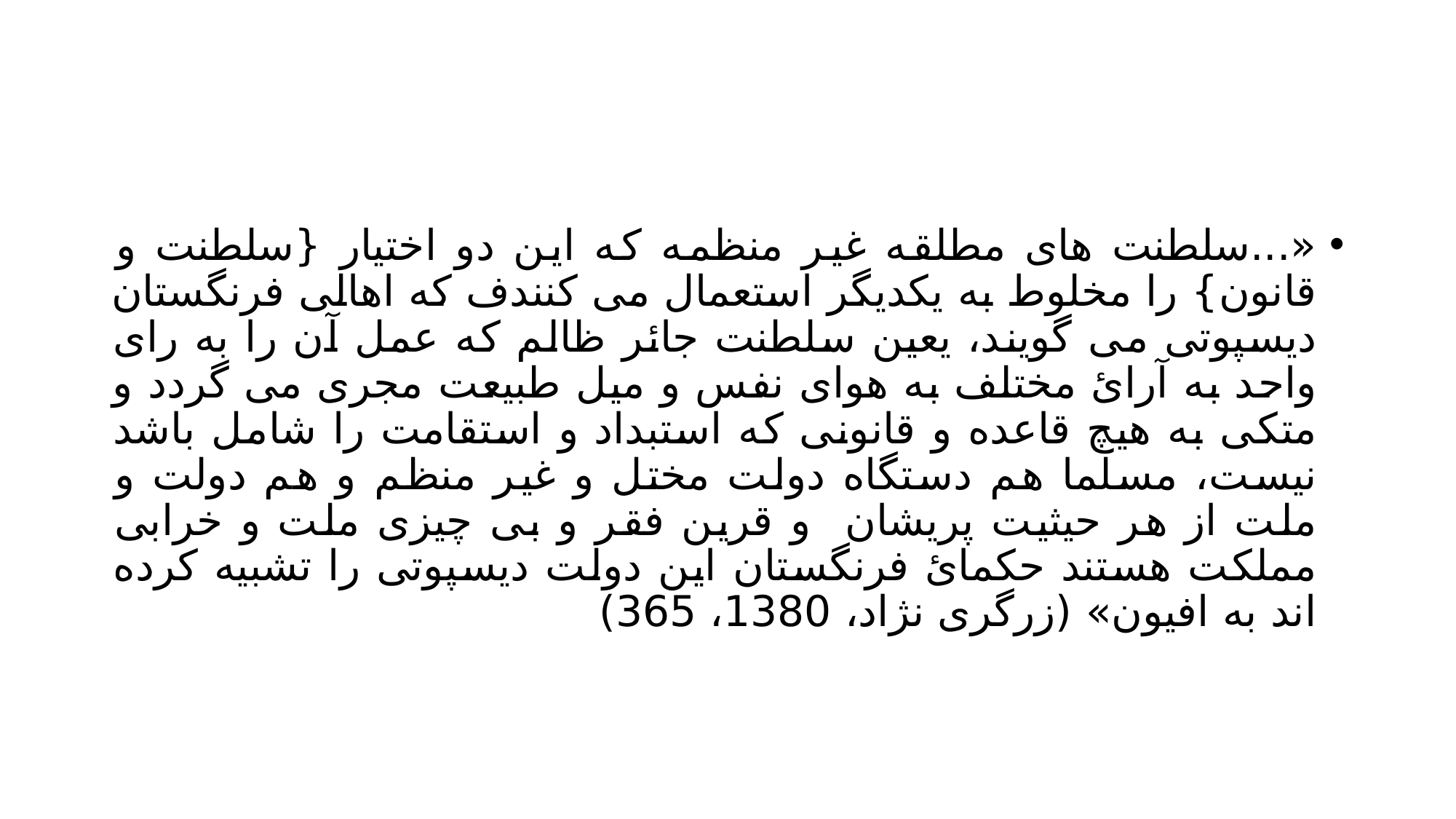

#
«...سلطنت های مطلقه غیر منظمه که این دو اختیار {سلطنت و قانون} را مخلوط به یکدیگر استعمال می کنندف که اهالی فرنگستان دیسپوتی می گویند، یعین سلطنت جائر ظالم که عمل آن را به رای واحد به آرائ مختلف به هوای نفس و میل طبیعت مجری می گردد و متکی به هیچ قاعده و قانونی که استبداد و استقامت را شامل باشد نیست، مسلما هم دستگاه دولت مختل و غیر منظم و هم دولت و ملت از هر حیثیت پریشان  و قرین فقر و بی چیزی ملت و خرابی مملکت هستند حکمائ فرنگستان این دولت دیسپوتی را تشبیه کرده اند به افیون» (زرگری نژاد، 1380، 365)